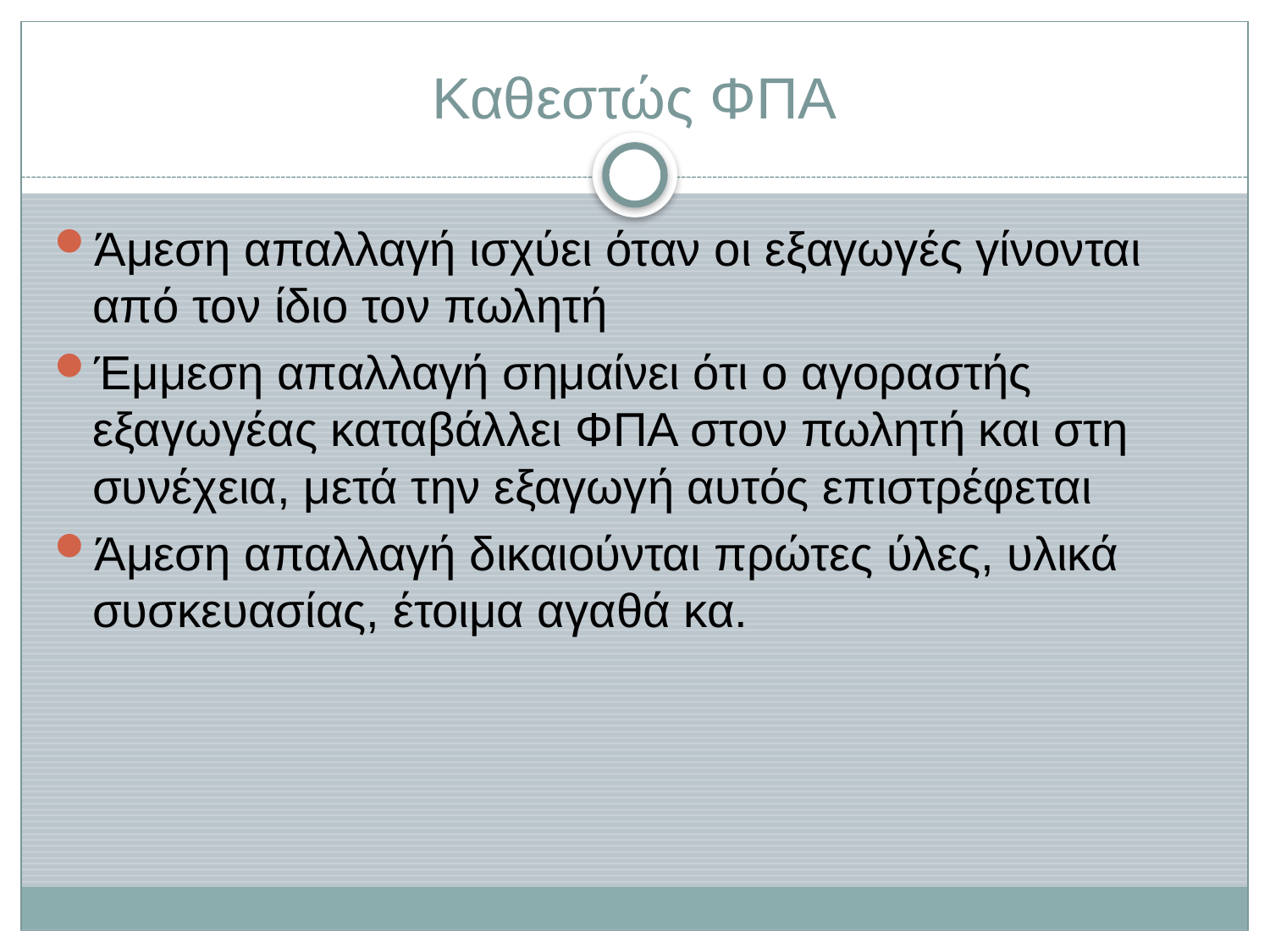

# Καθεστώς ΦΠΑ
Άμεση απαλλαγή ισχύει όταν οι εξαγωγές γίνονται από τον ίδιο τον πωλητή
Έμμεση απαλλαγή σημαίνει ότι ο αγοραστής εξαγωγέας καταβάλλει ΦΠΑ στον πωλητή και στη συνέχεια, μετά την εξαγωγή αυτός επιστρέφεται
Άμεση απαλλαγή δικαιούνται πρώτες ύλες, υλικά συσκευασίας, έτοιμα αγαθά κα.